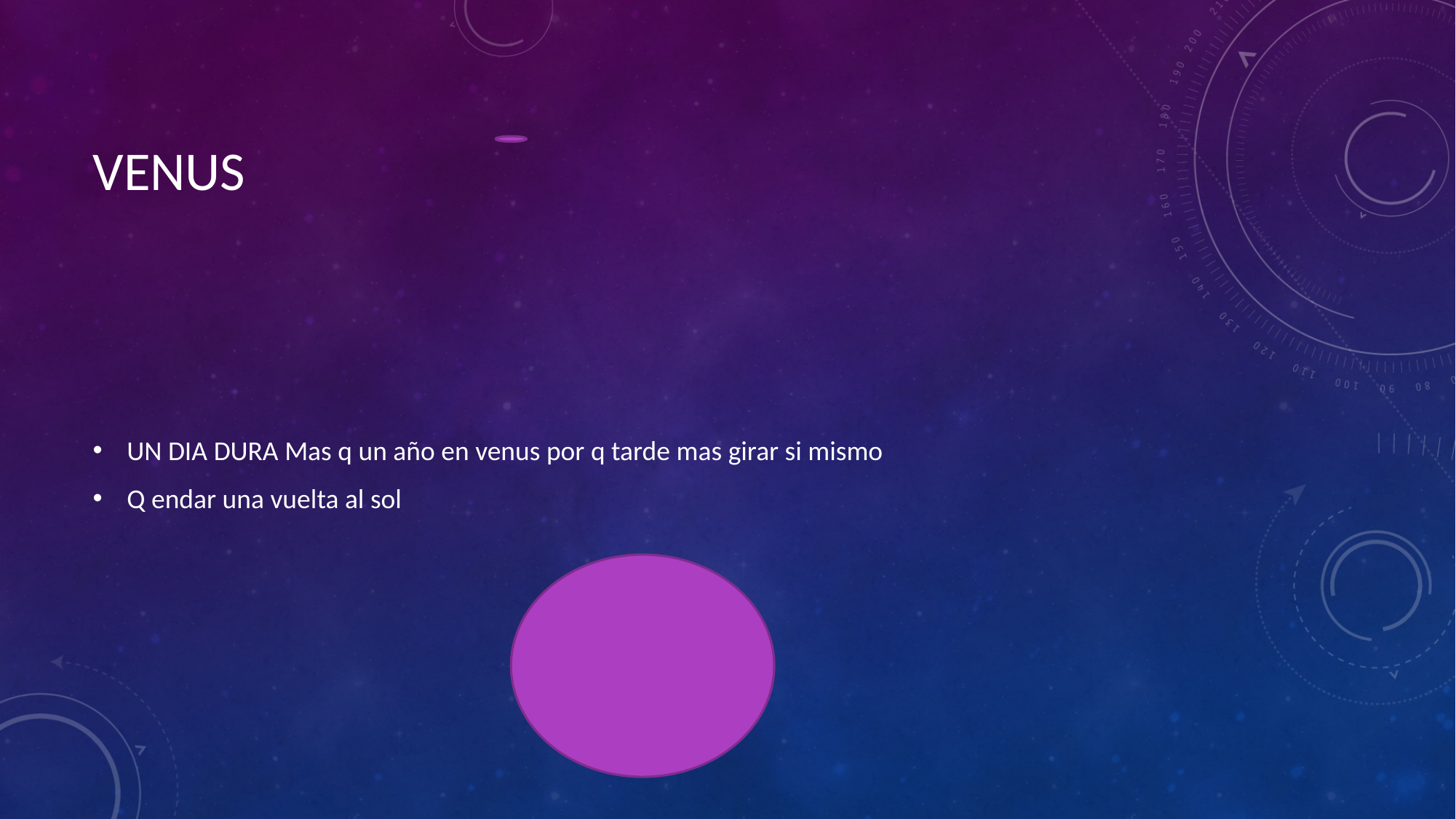

# VENUS

UN DIA DURA Mas q un año en venus por q tarde mas girar si mismo
Q endar una vuelta al sol